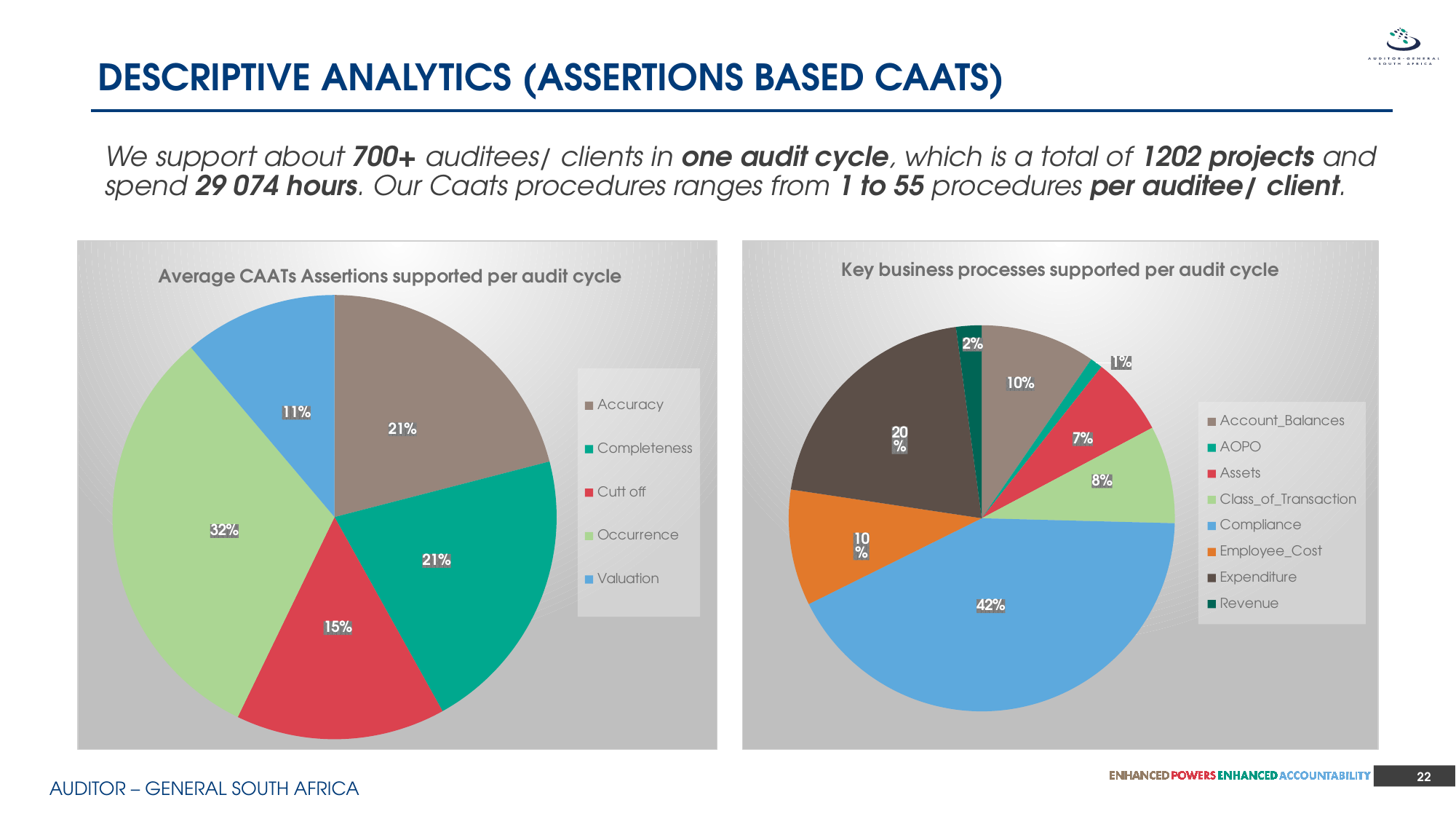

DESCRIPTIVE ANALYTICS (ASSERTIONS BASED CAATS)
We support about 700+ auditees/ clients in one audit cycle, which is a total of 1202 projects and spend 29 074 hours. Our Caats procedures ranges from 1 to 55 procedures per auditee/ client.

### Chart: Average CAATs Assertions supported per audit cycle

| Category |  |
|---|---|
| Accuracy | 668.0 |
| Completeness | 667.0 |
| Cutt off | 486.0 |
| Occurrence | 1008.0 |
| Valuation | 356.0 |

### Chart: Key business processes supported per audit cycle

| Category |  |
|---|---|
| Account_Balances | 175.0 |
| AOPO | 19.0 |
| Assets | 120.0 |
| Class_of_Transaction | 149.0 |
| Compliance | 770.0 |
| Employee_Cost | 177.0 |
| Expenditure | 373.0 |
| Revenue | 39.0 |
22